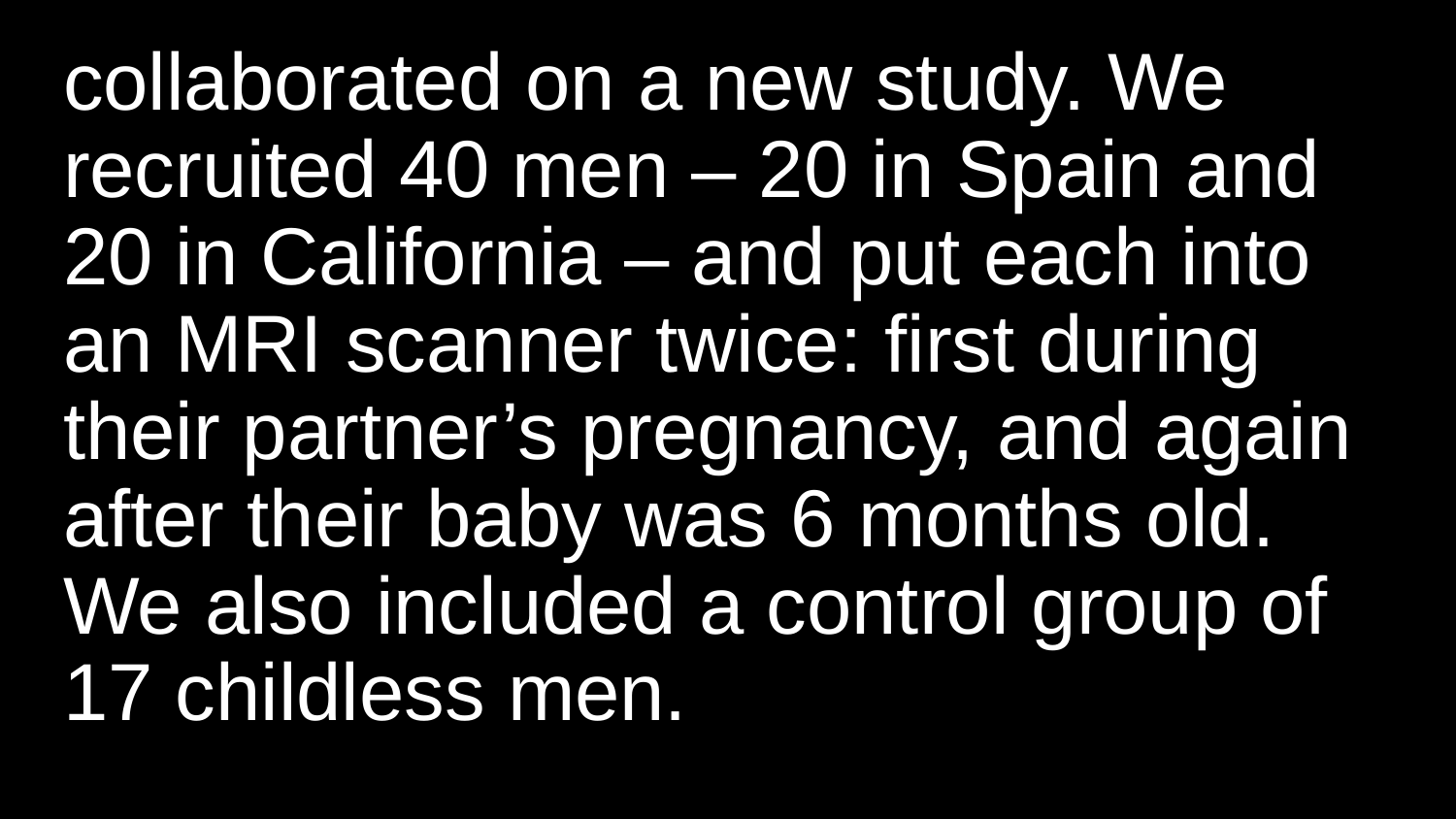

collaborated on a new study. We recruited 40 men – 20 in Spain and 20 in California – and put each into an MRI scanner twice: first during their partner’s pregnancy, and again after their baby was 6 months old. We also included a control group of 17 childless men.